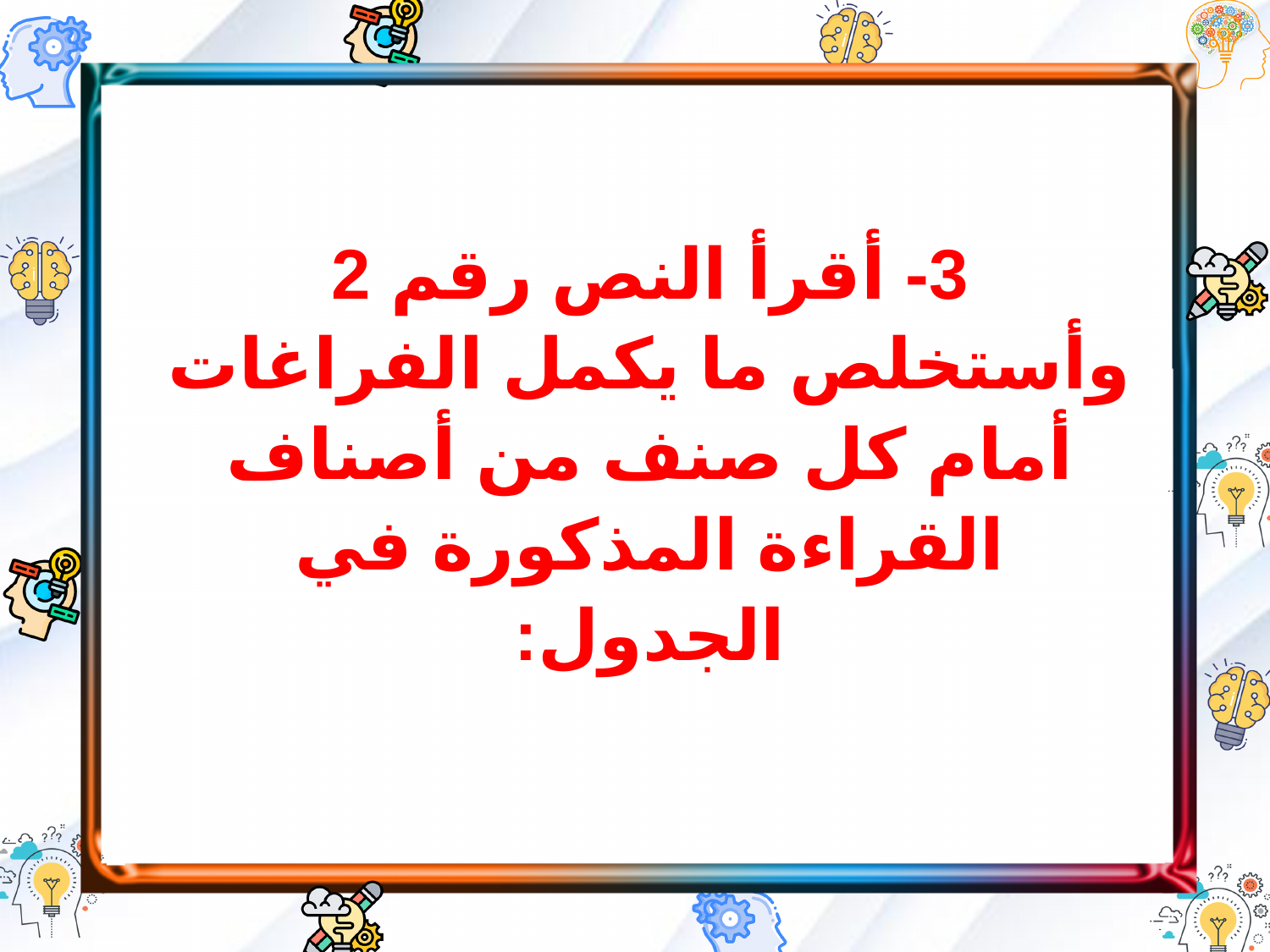

3- أقرأ النص رقم 2 وأستخلص ما يكمل الفراغات أمام كل صنف من أصناف القراءة المذكورة في الجدول: